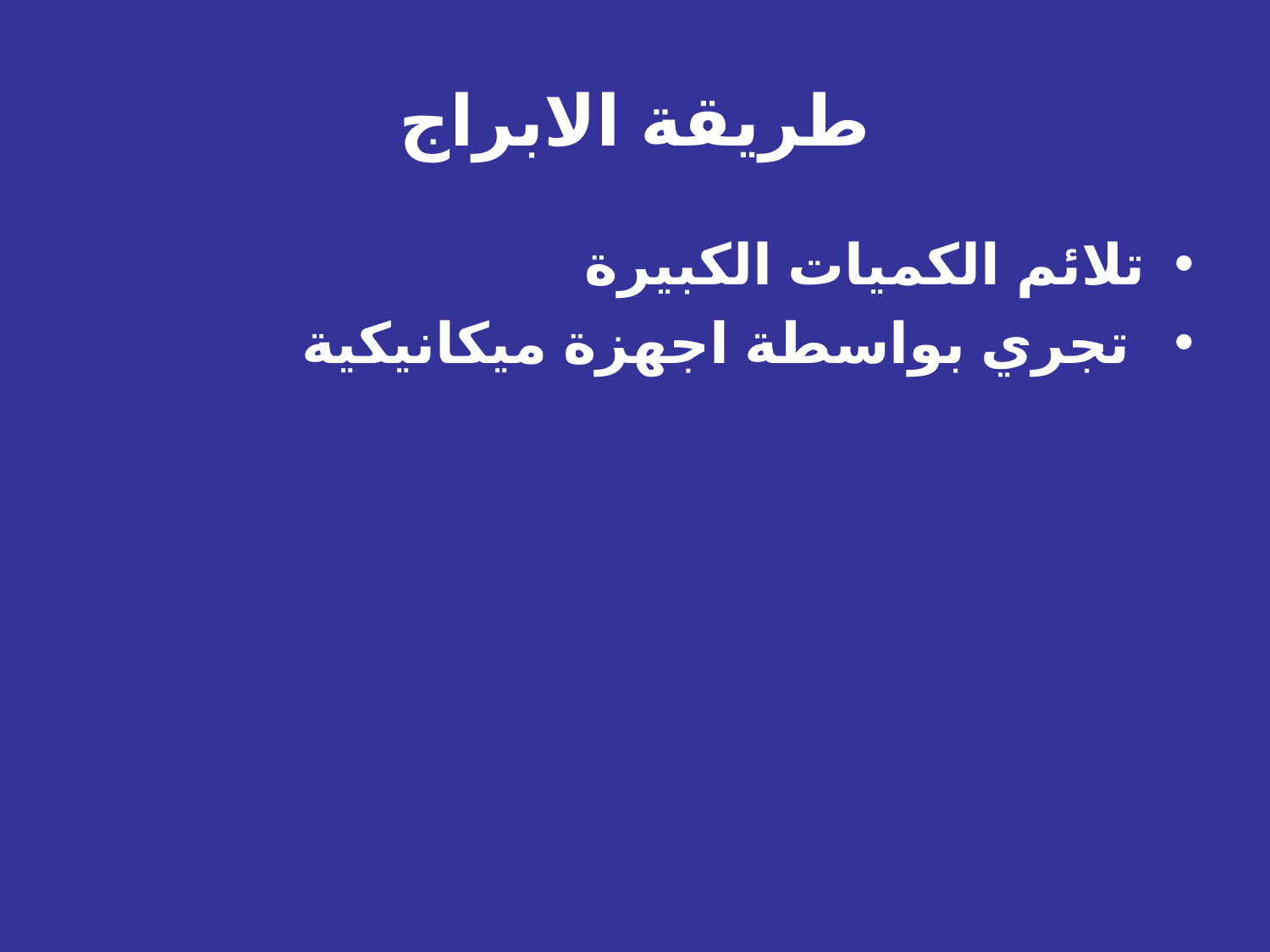

# طريقة الابراج
تلائم الكميات الكبيرة
 تجري بواسطة اجهزة ميكانيكية